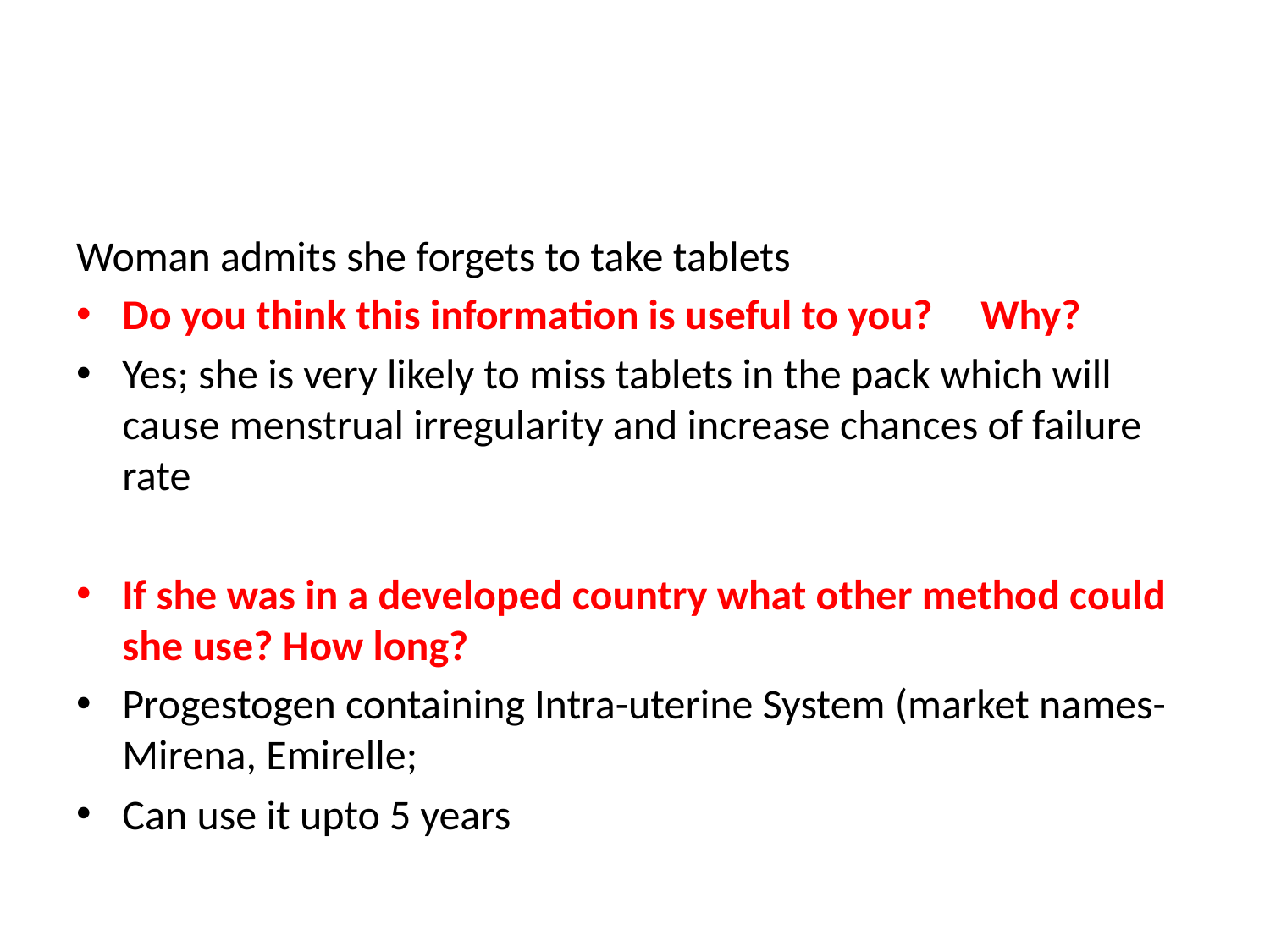

#
Woman admits she forgets to take tablets
Do you think this information is useful to you?     Why?
Yes; she is very likely to miss tablets in the pack which will cause menstrual irregularity and increase chances of failure rate

If she was in a developed country what other method could she use? How long?
Progestogen containing Intra-uterine System (market names-Mirena, Emirelle;
Can use it upto 5 years